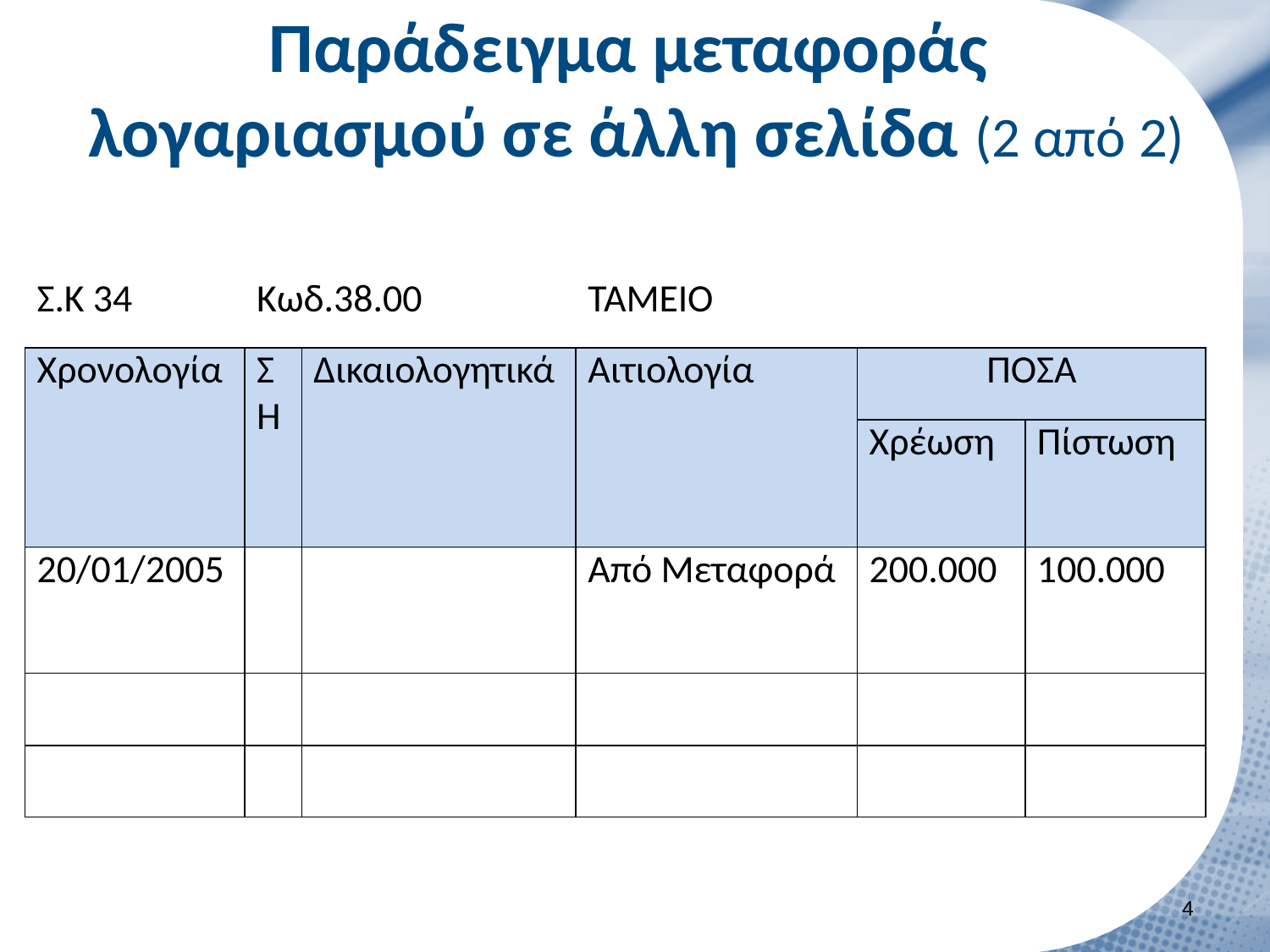

# Παράδειγμα μεταφοράς  λογαριασμού σε άλλη σελίδα (2 από 2)
| Σ.Κ 34 | Κωδ.38.00 |  | ΤΑΜΕΙΟ |  |  |
| --- | --- | --- | --- | --- | --- |
| Χρονολογία | Σ Η | Δικαιολογητικά | Αιτιολογία | ΠΟΣΑ |  |
|  |  |  |  | Χρέωση | Πίστωση |
| 20/01/2005 |  |  | Από Μεταφορά | 200.000 | 100.000 |
|  |  |  |  |  |  |
|  |  |  |  |  |  |
4